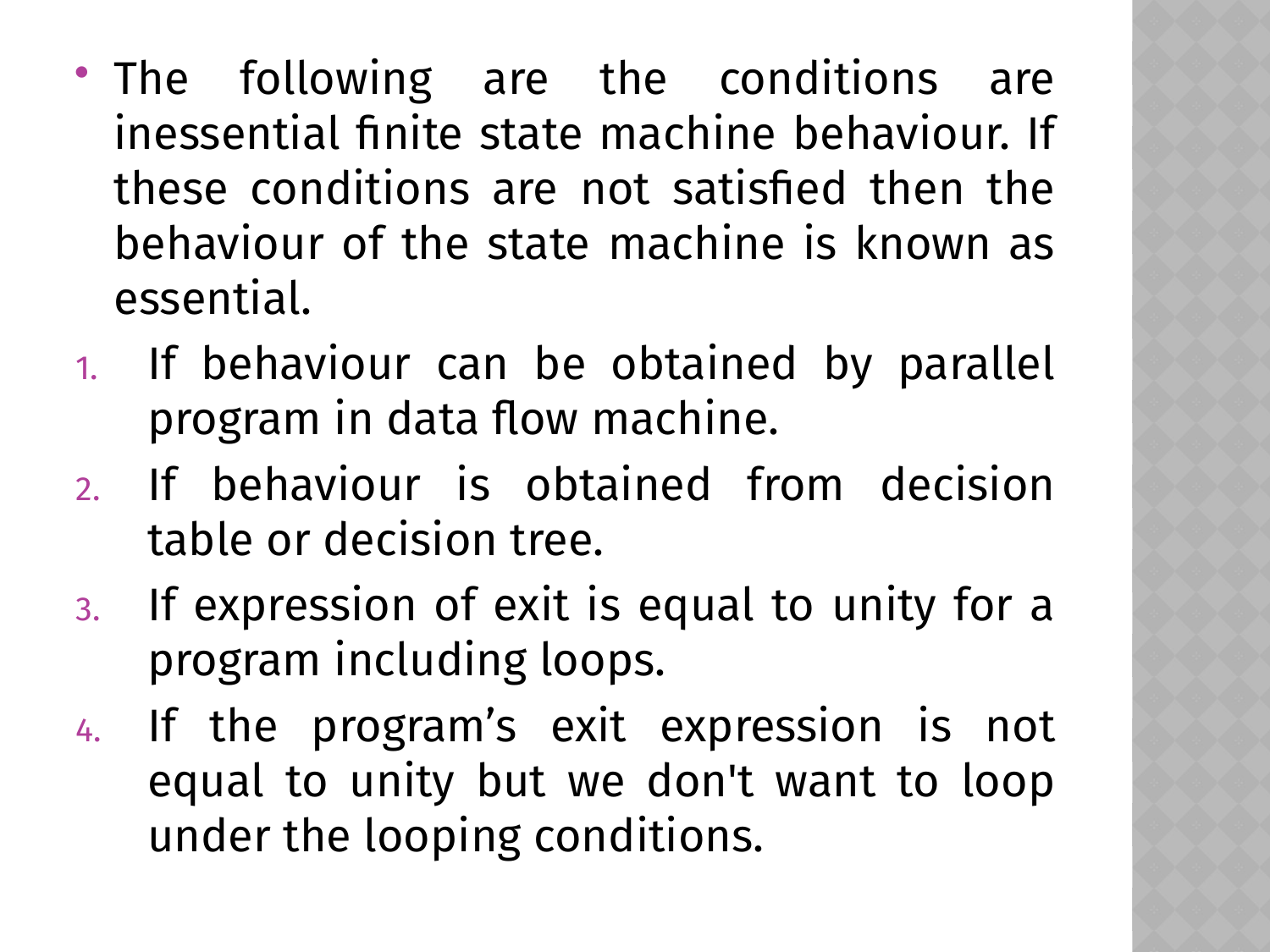

The following are the conditions are inessential finite state machine behaviour. If these conditions are not satisfied then the behaviour of the state machine is known as essential.
If behaviour can be obtained by parallel program in data flow machine.
If behaviour is obtained from decision table or decision tree.
If expression of exit is equal to unity for a program including loops.
If the program’s exit expression is not equal to unity but we don't want to loop under the looping conditions.